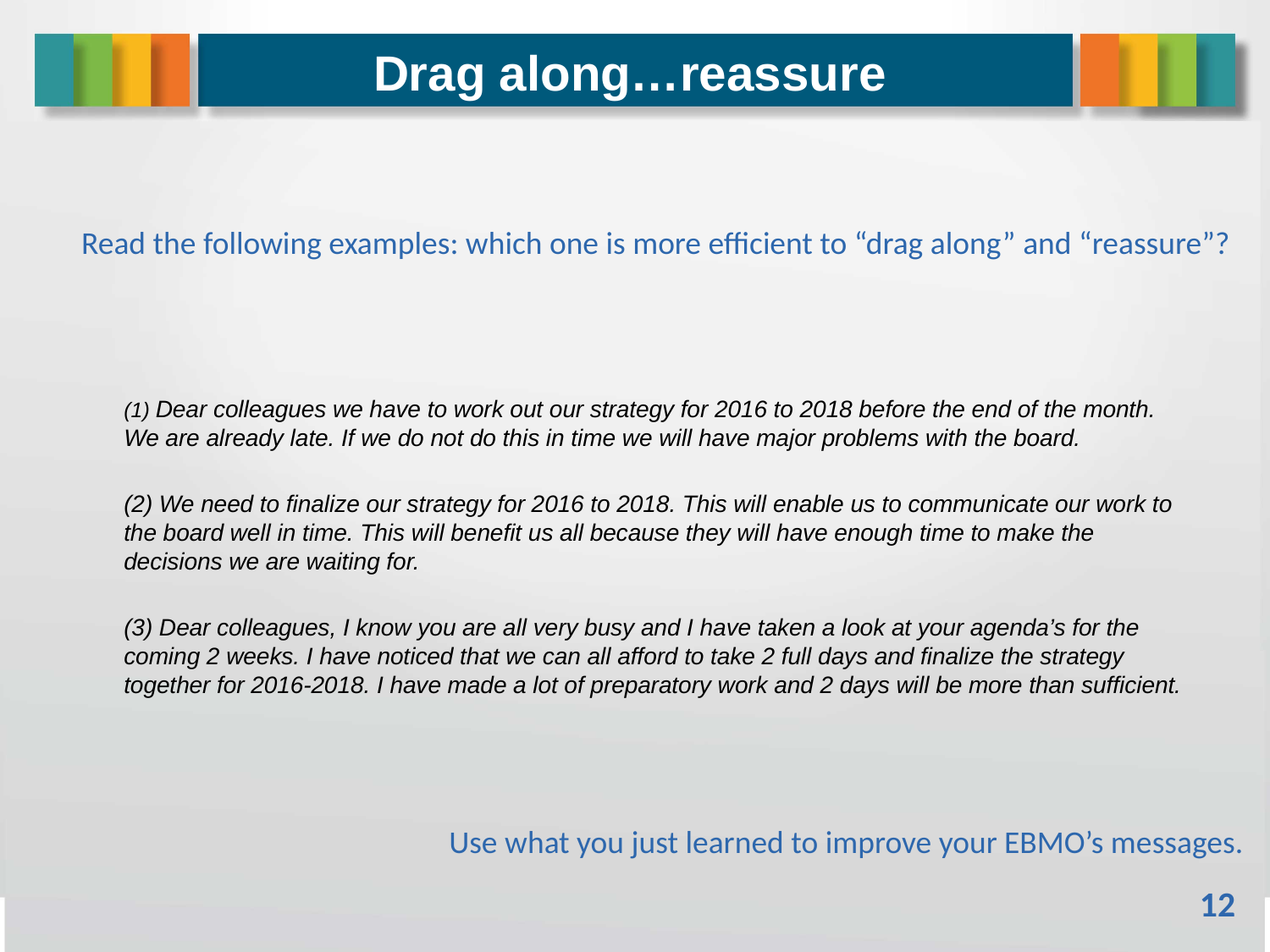

# Drag along…reassure
Read the following examples: which one is more efficient to “drag along” and “reassure”?

	(1) Dear colleagues we have to work out our strategy for 2016 to 2018 before the end of the month. We are already late. If we do not do this in time we will have major problems with the board.

	(2) We need to finalize our strategy for 2016 to 2018. This will enable us to communicate our work to the board well in time. This will benefit us all because they will have enough time to make the decisions we are waiting for.

	(3) Dear colleagues, I know you are all very busy and I have taken a look at your agenda’s for the coming 2 weeks. I have noticed that we can all afford to take 2 full days and finalize the strategy together for 2016-2018. I have made a lot of preparatory work and 2 days will be more than sufficient.

Use what you just learned to improve your EBMO’s messages.